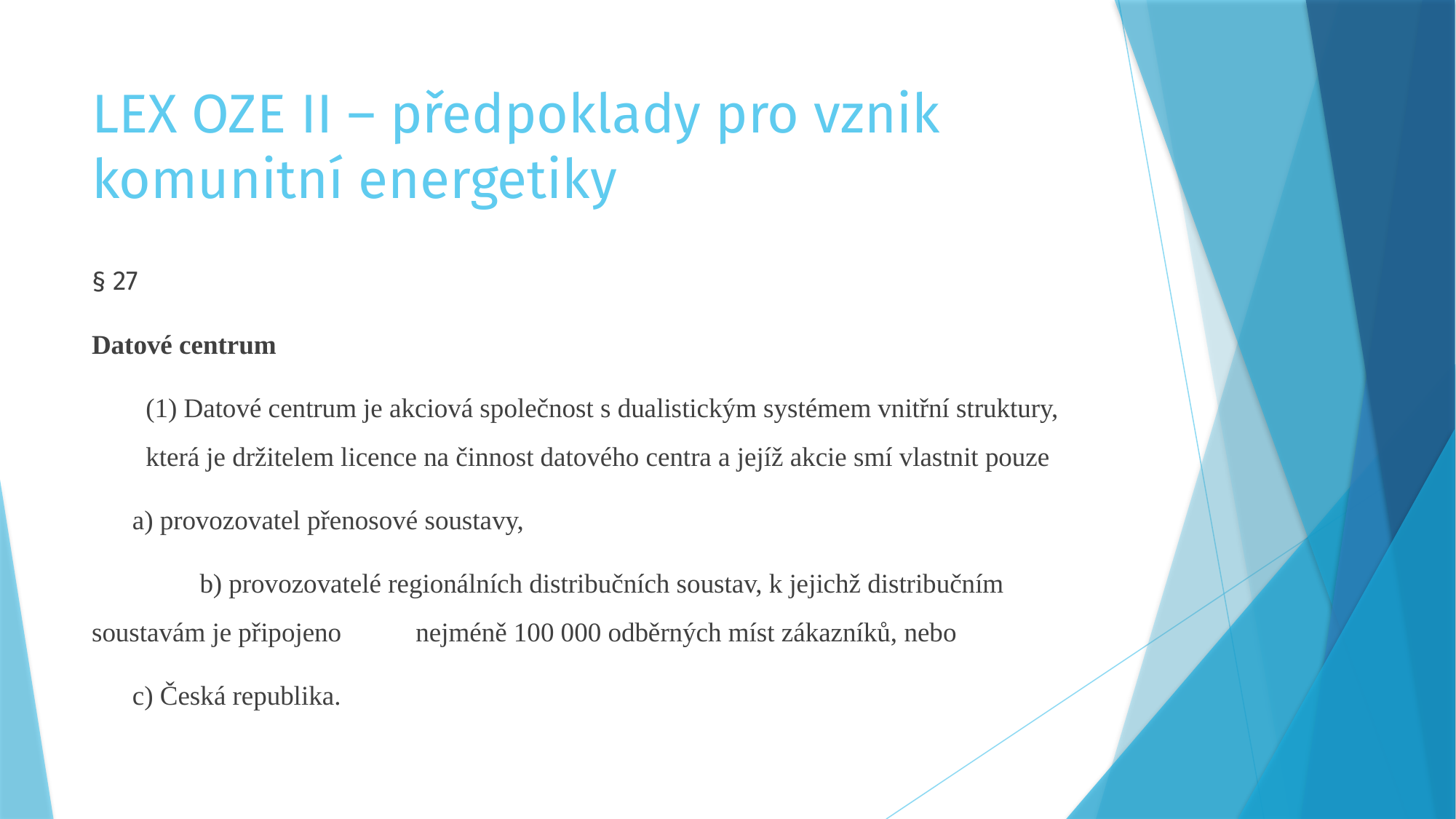

# LEX OZE II – předpoklady pro vznik komunitní energetiky
§ 27
Datové centrum
(1) Datové centrum je akciová společnost s dualistickým systémem vnitřní struktury, která je držitelem licence na činnost datového centra a jejíž akcie smí vlastnit pouze
	a) provozovatel přenosové soustavy,
	b) provozovatelé regionálních distribučních soustav, k jejichž distribučním soustavám je připojeno 	nejméně 100 000 odběrných míst zákazníků, nebo
	c) Česká republika.